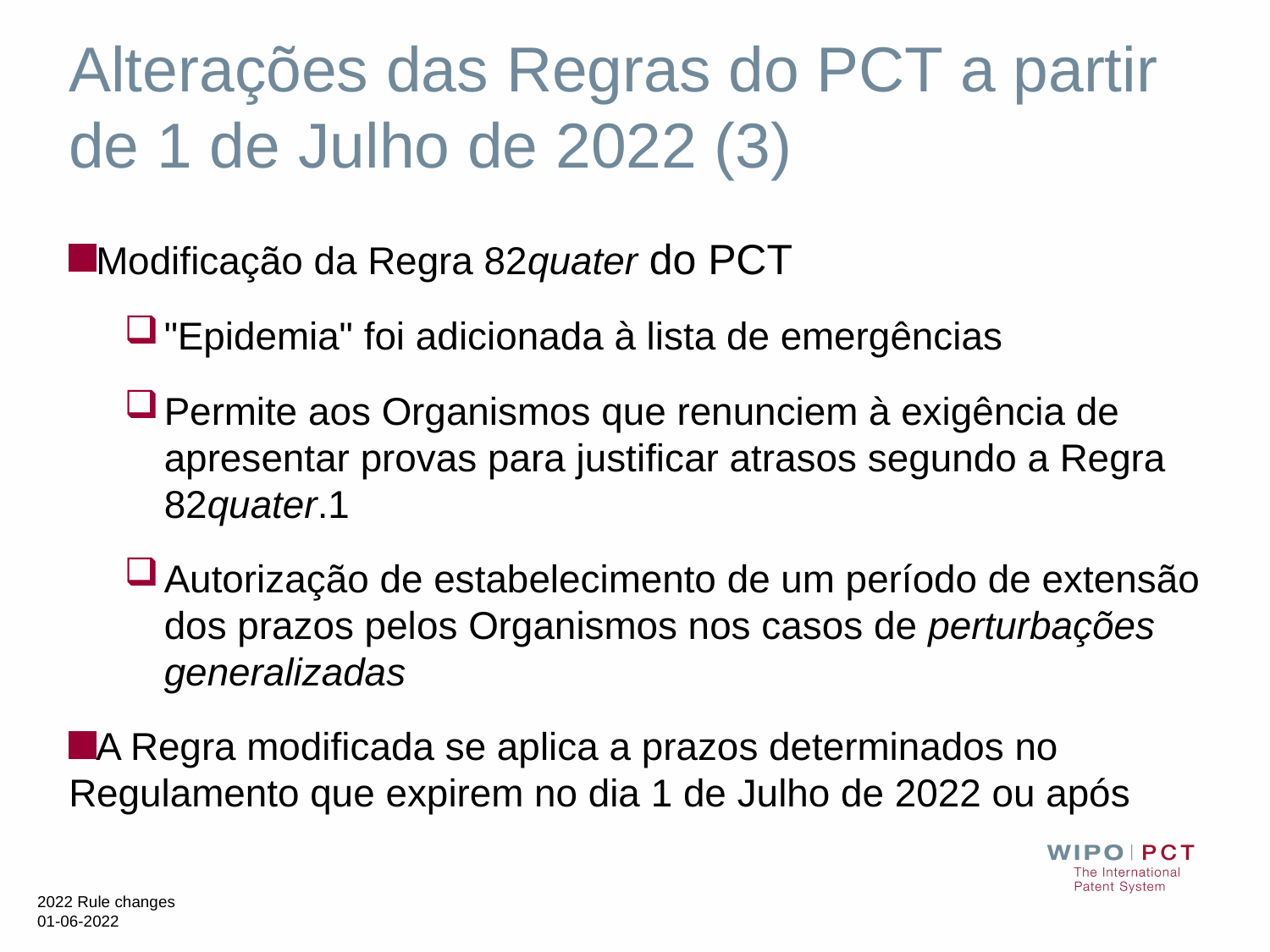

# Alterações das Regras do PCT a partir de 1 de Julho de 2022 (3)
Modificação da Regra 82quater do PCT
"Epidemia" foi adicionada à lista de emergências
Permite aos Organismos que renunciem à exigência de apresentar provas para justificar atrasos segundo a Regra 82quater.1
Autorização de estabelecimento de um período de extensão dos prazos pelos Organismos nos casos de perturbações generalizadas
A Regra modificada se aplica a prazos determinados no Regulamento que expirem no dia 1 de Julho de 2022 ou após